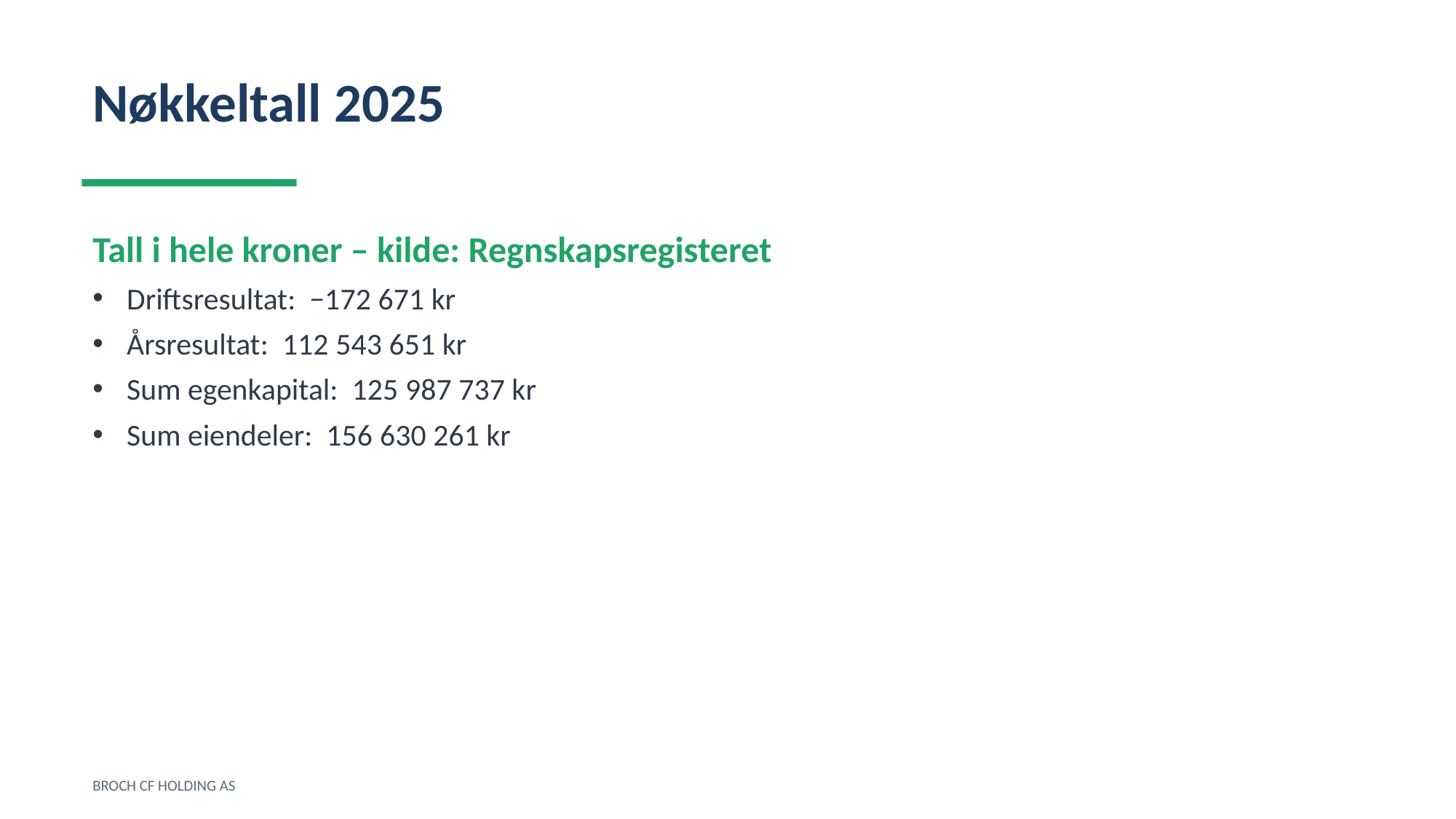

Nøkkeltall 2025

Tall i hele kroner – kilde: Regnskapsregisteret
Driftsresultat:  −172 671 kr
Årsresultat:  112 543 651 kr
Sum egenkapital:  125 987 737 kr
Sum eiendeler:  156 630 261 kr
BROCH CF HOLDING AS